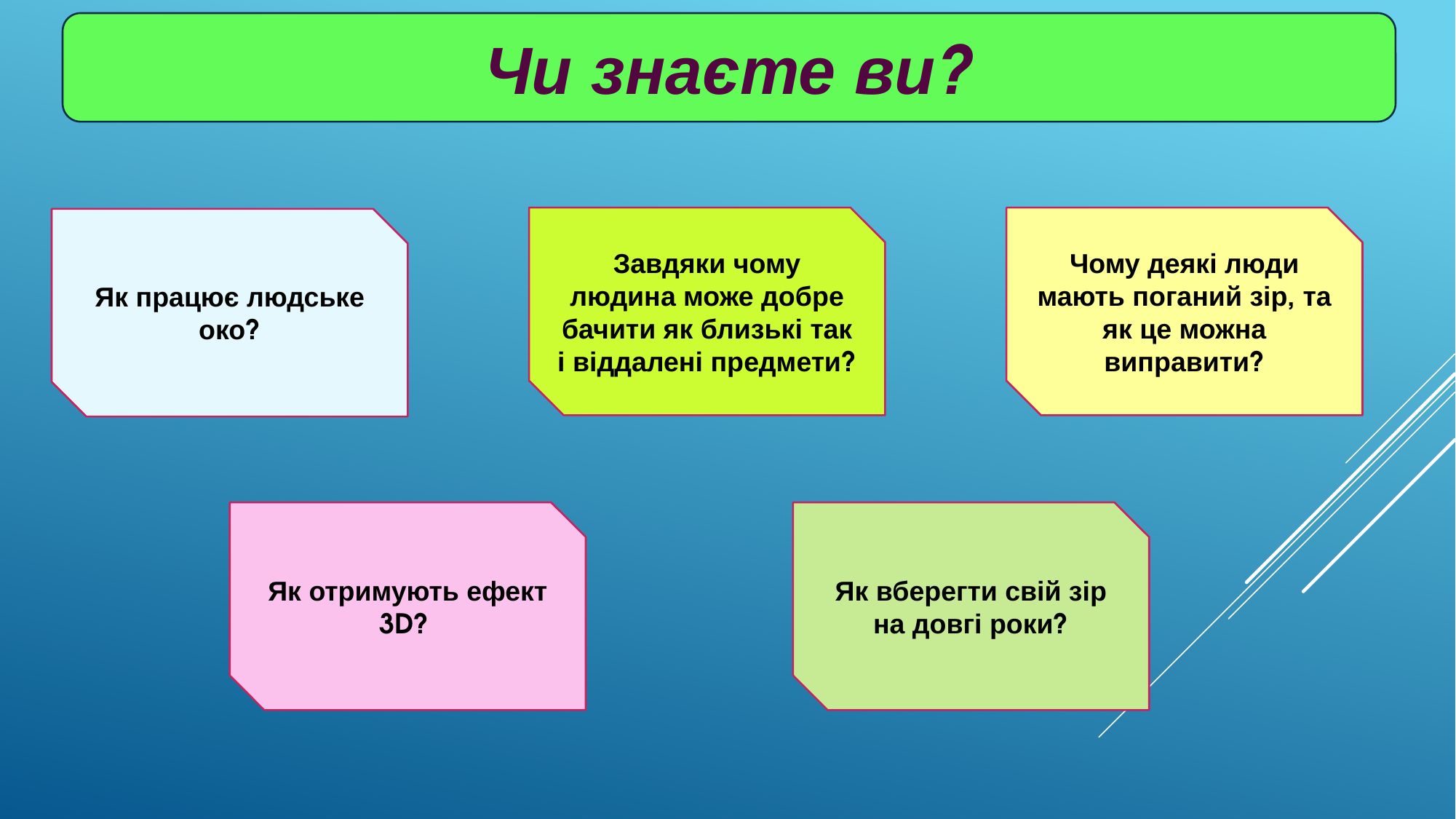

Чи знаєте ви?
Чому деякі люди мають поганий зір, та як це можна виправити?
Завдяки чому людина може добре бачити як близькі так і віддалені предмети?
Як працює людське око?
Як вберегти свій зір на довгі роки?
Як отримують ефект 3D?